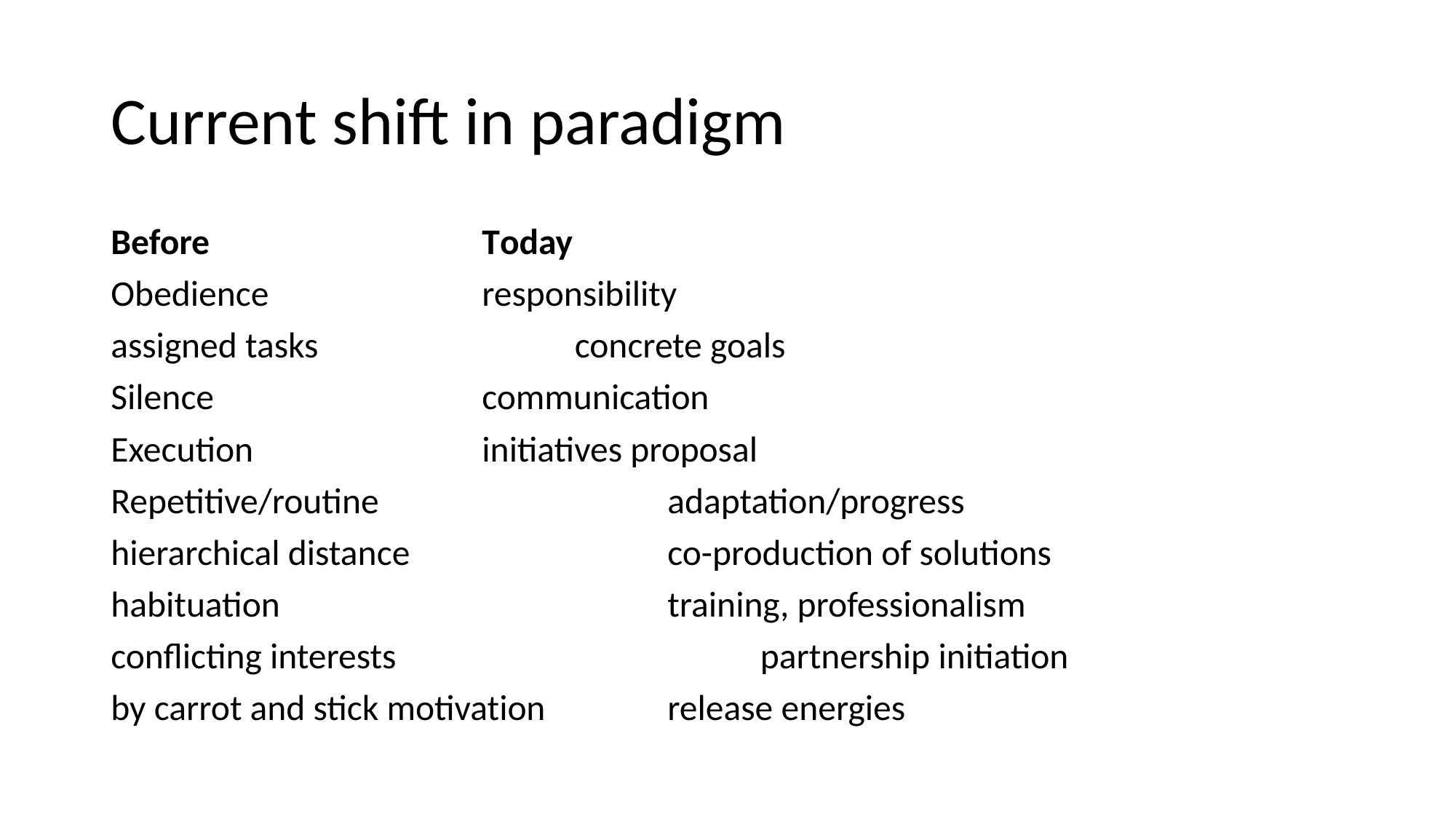

# Current shift in paradigm
Before	 		Today
Obedience	 		responsibility
assigned tasks 			concrete goals
Silence	 		communication
Execution			initiatives proposal
Repetitive/routine 				adaptation/progress
hierarchical distance			co-production of solutions
habituation 					training, professionalism
conflicting interests	 			partnership initiation
by carrot and stick motivation		release energies